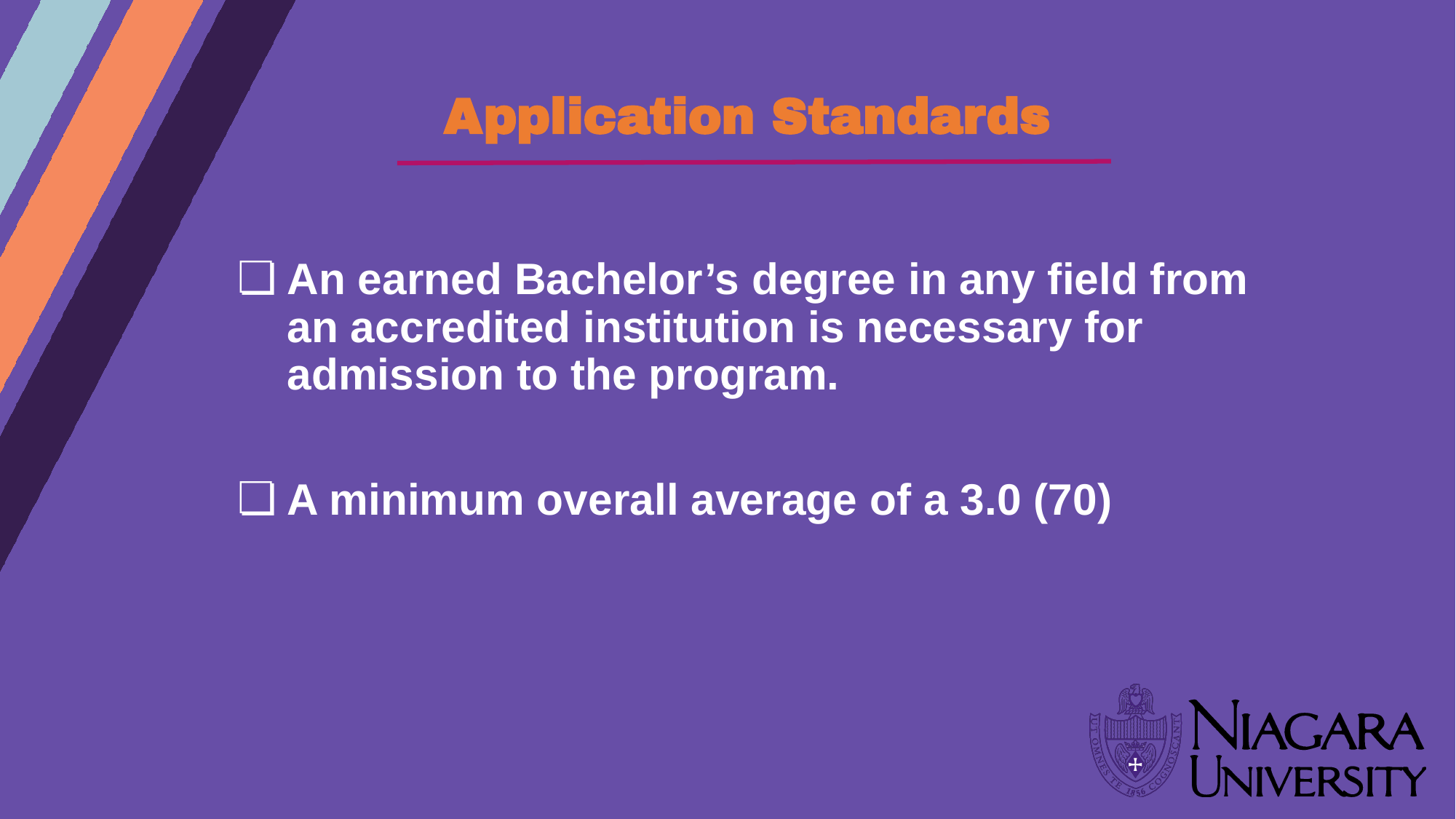

# Application Standards
An earned Bachelor’s degree in any field from an accredited institution is necessary for admission to the program.

A minimum overall average of a 3.0 (70)